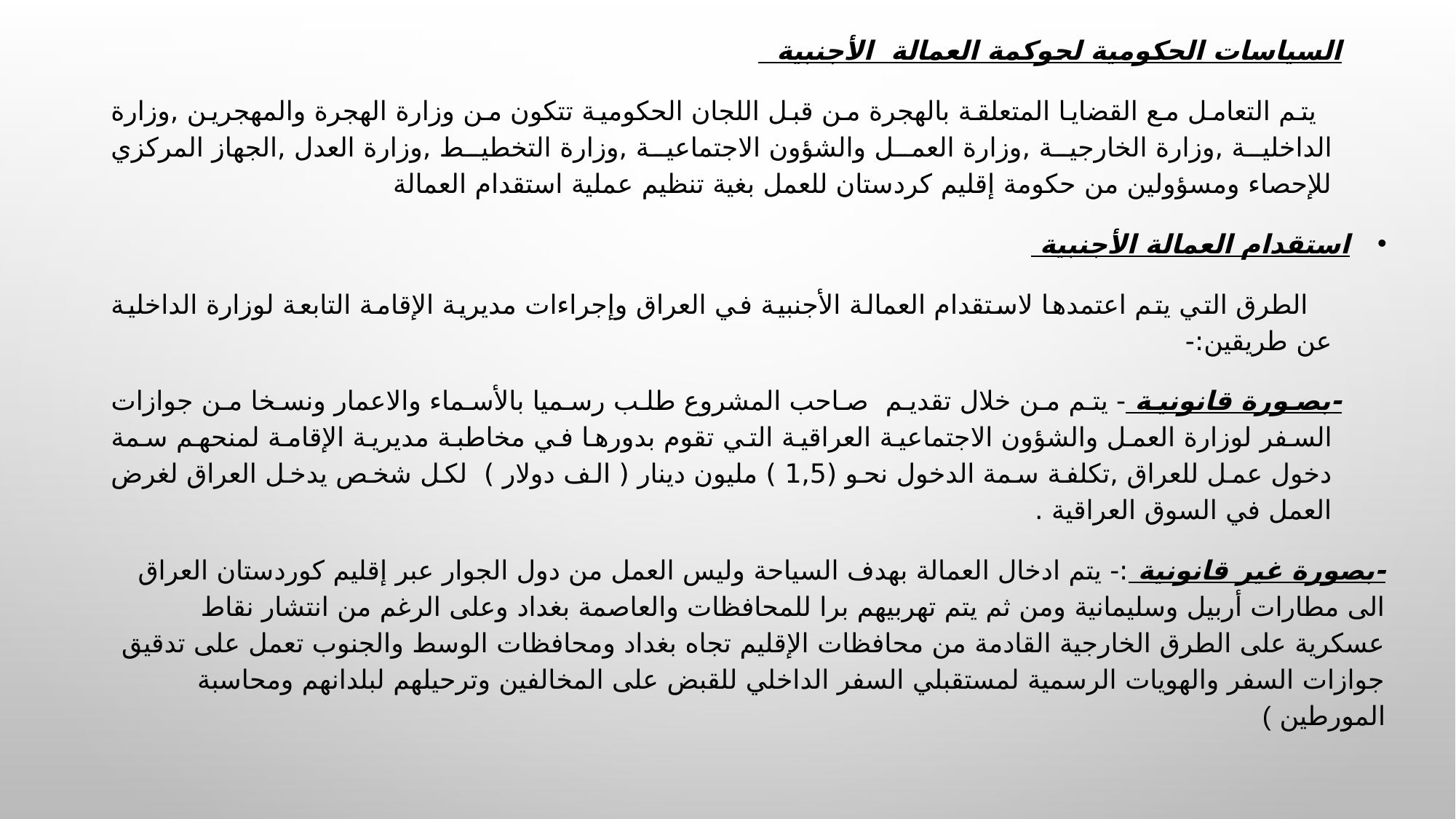

السياسات الحكومية لحوكمة العمالة  الأجنبية
   يتم التعامل مع القضايا المتعلقة بالهجرة من قبل اللجان الحكومية تتكون من وزارة الهجرة والمهجرين ,وزارة الداخلية ,وزارة الخارجية ,وزارة العمل والشؤون الاجتماعية ,وزارة التخطيط ,وزارة العدل ,الجهاز المركزي للإحصاء ومسؤولين من حكومة إقليم كردستان للعمل بغية تنظيم عملية استقدام العمالة
استقدام العمالة الأجنبية
    الطرق التي يتم اعتمدها لاستقدام العمالة الأجنبية في العراق وإجراءات مديرية الإقامة التابعة لوزارة الداخلية عن طريقين:-
-بصورة قانونية - يتم من خلال تقديم  صاحب المشروع طلب رسميا بالأسماء والاعمار ونسخا من جوازات السفر لوزارة العمل والشؤون الاجتماعية العراقية التي تقوم بدورها في مخاطبة مديرية الإقامة لمنحهم سمة دخول عمل للعراق ,تكلفة سمة الدخول نحو (1,5 ) مليون دينار ( الف دولار )  لكل شخص يدخل العراق لغرض العمل في السوق العراقية .
-بصورة غير قانونية :- يتم ادخال العمالة بهدف السياحة وليس العمل من دول الجوار عبر إقليم كوردستان العراق الى مطارات أربيل وسليمانية ومن ثم يتم تهربيهم برا للمحافظات والعاصمة بغداد وعلى الرغم من انتشار نقاط عسكرية على الطرق الخارجية القادمة من محافظات الإقليم تجاه بغداد ومحافظات الوسط والجنوب تعمل على تدقيق جوازات السفر والهويات الرسمية لمستقبلي السفر الداخلي للقبض على المخالفين وترحيلهم لبلدانهم ومحاسبة المورطين )